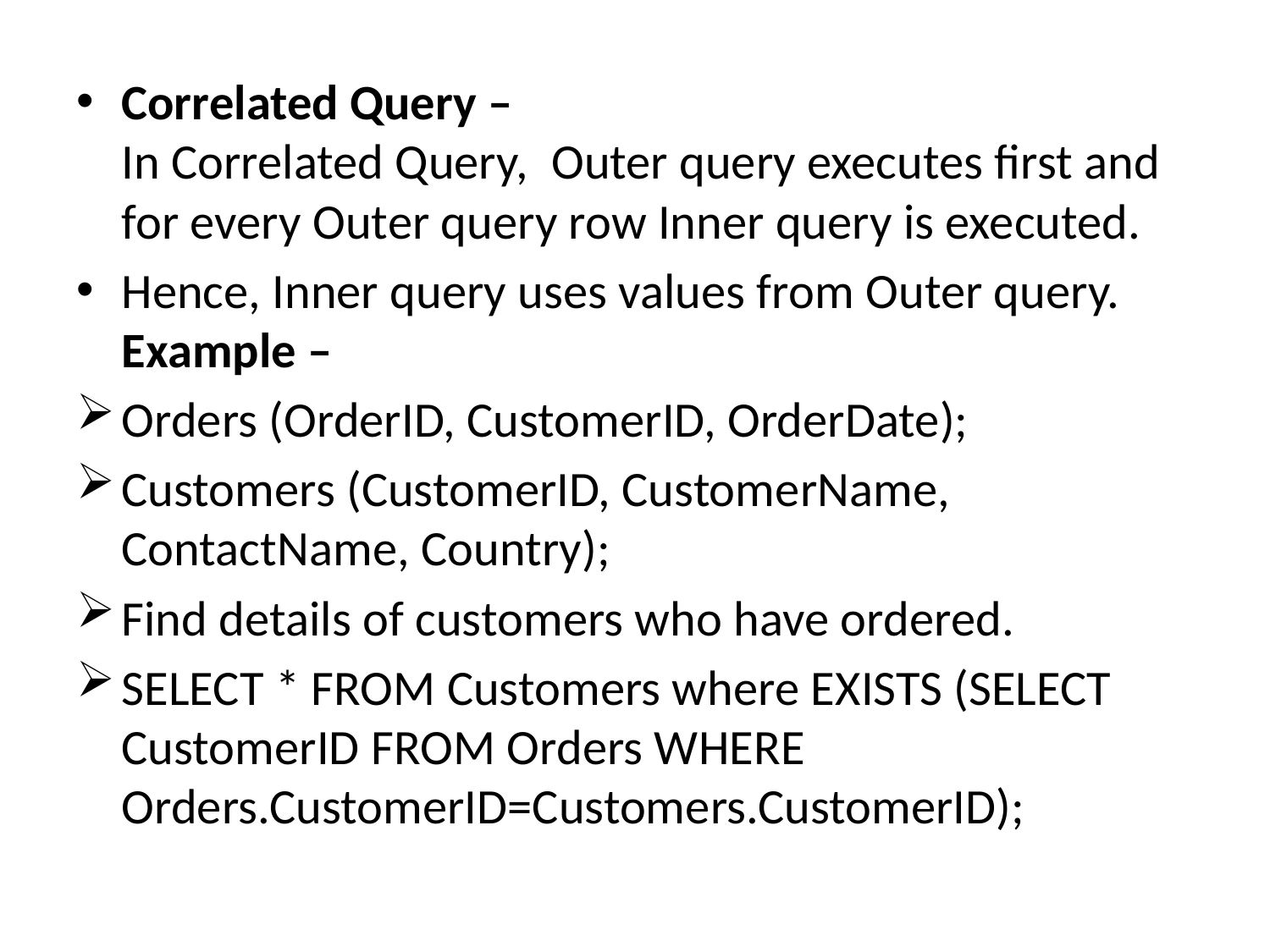

Correlated Query –
In Correlated Query,  Outer query executes first and for every Outer query row Inner query is executed.
Hence, Inner query uses values from Outer query.
Example –
Orders (OrderID, CustomerID, OrderDate);
Customers (CustomerID, CustomerName, ContactName, Country);
Find details of customers who have ordered.
SELECT * FROM Customers where EXISTS (SELECT CustomerID FROM Orders WHERE Orders.CustomerID=Customers.CustomerID);